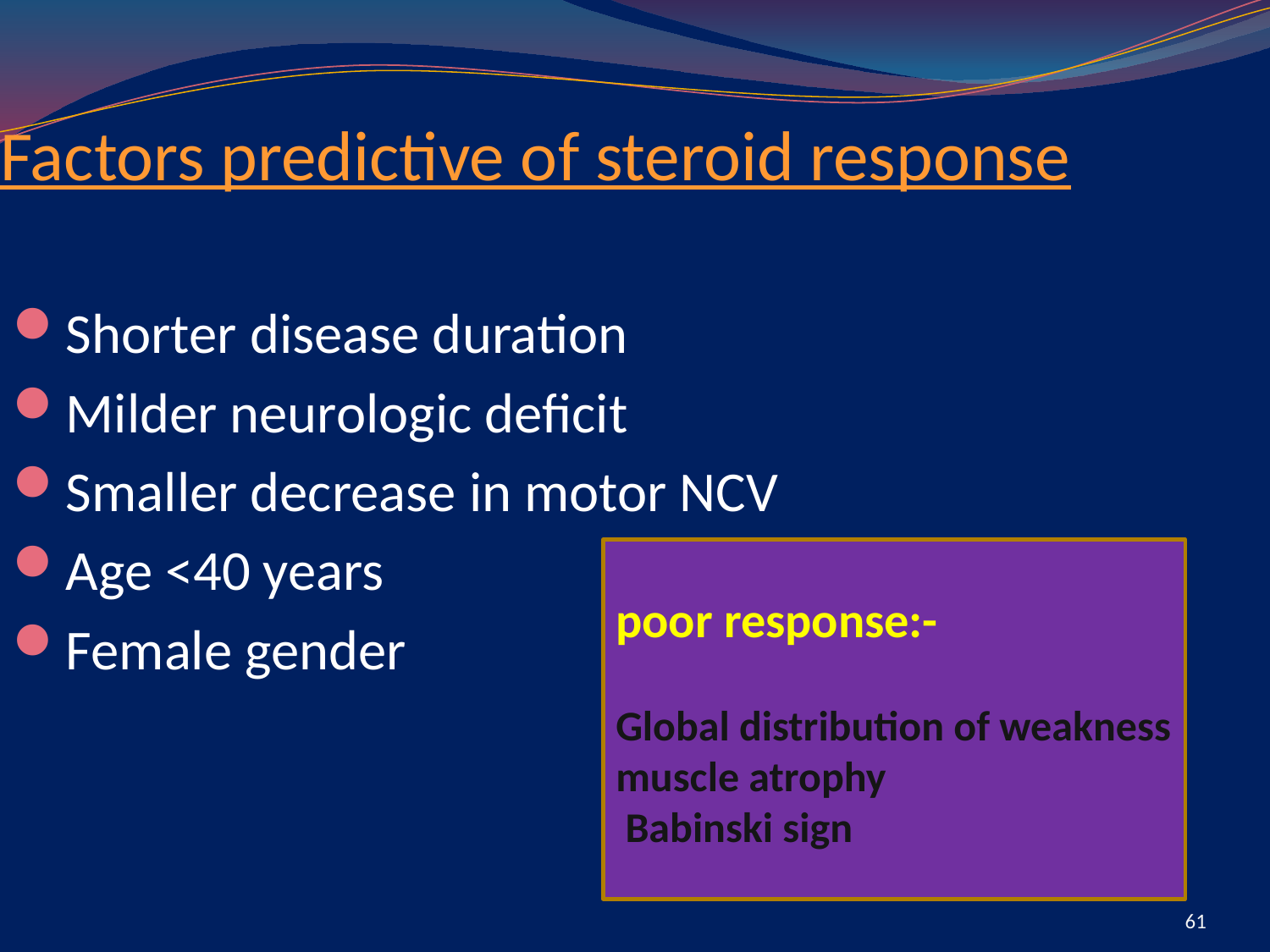

# Factors predictive of steroid response

Shorter disease duration
Milder neurologic deficit
Smaller decrease in motor NCV
Age <40 years
Female gender
poor response:-

Global distribution of weakness
muscle atrophy
 Babinski sign
61